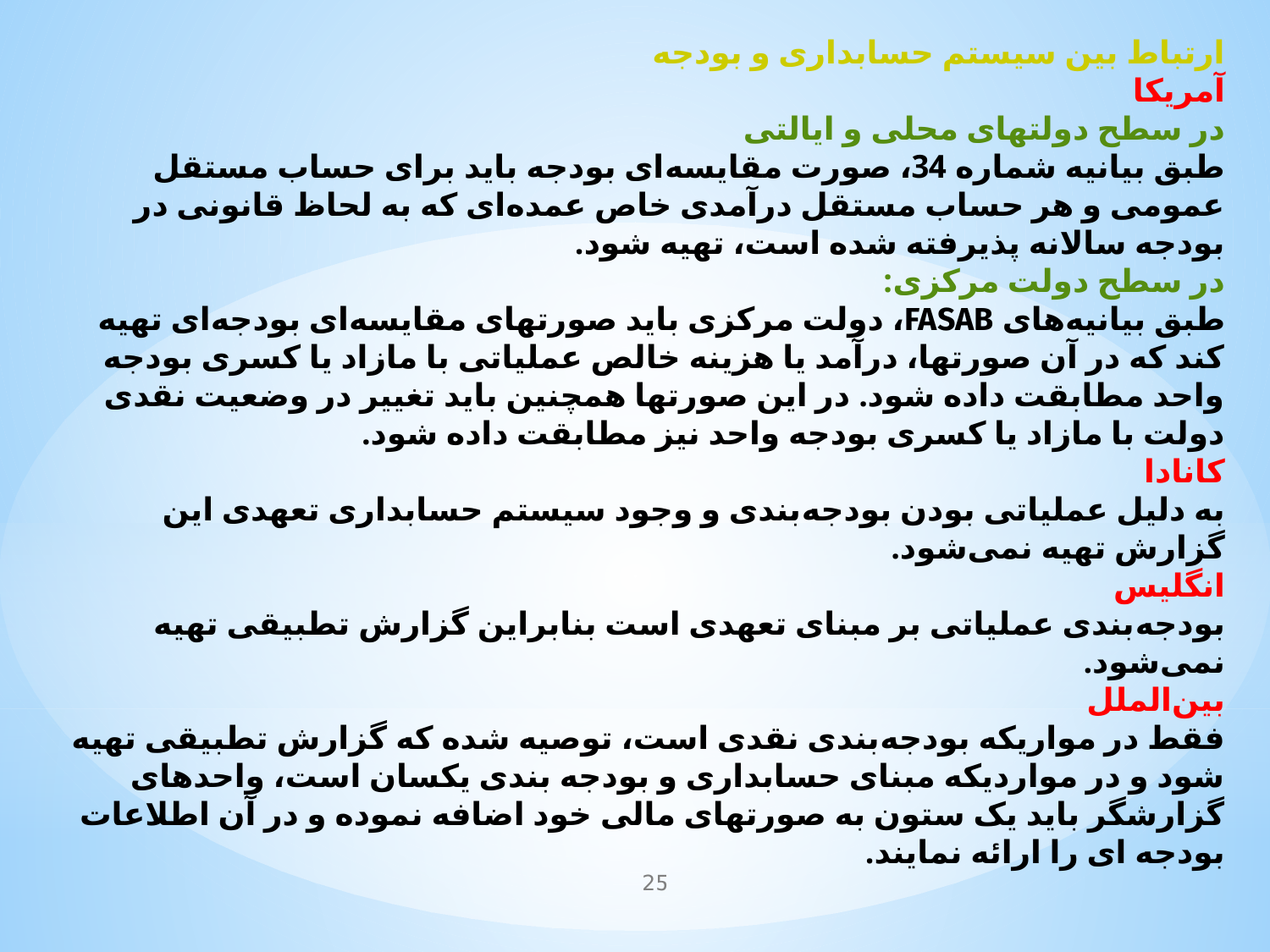

ارتباط بین سیستم حسابداری و بودجه
آمریکا
در سطح دولتهای محلی و ایالتی
طبق بیانیه شماره 34، صورت مقایسه‌ای بودجه باید برای حساب مستقل عمومی و هر حساب مستقل درآمدی خاص عمده‌ای که به لحاظ قانونی در بودجه سالانه پذیرفته شده است، تهیه شود.
در سطح دولت مرکزی:
طبق بیانیه‌های FASAB، دولت مرکزی باید صورتهای مقایسه‌ای بودجه‌ای تهیه کند که در آن صورتها، درآمد یا هزینه خالص عملیاتی با مازاد یا کسری بودجه واحد مطابقت داده شود. در این صورتها همچنین باید تغییر در وضعیت نقدی دولت با مازاد یا کسری بودجه واحد نیز مطابقت داده شود.
کانادا
به دلیل عملیاتی بودن بودجه‌بندی و وجود سیستم حسابداری تعهدی این گزارش تهیه نمی‌شود.
انگلیس
بودجه‌بندی عملیاتی بر مبنای تعهدی است بنابراین گزارش تطبیقی تهیه نمی‌شود.
بین‌الملل
فقط در مواریکه بودجه‌بندی نقدی است، توصیه شده که گزارش تطبیقی تهیه شود و در مواردیکه مبنای حسابداری و بودجه بندی یکسان است، واحدهای گزارشگر باید یک ستون به صورتهای مالی خود اضافه نموده و در آن اطلاعات بودجه ای را ارائه نمایند.

25